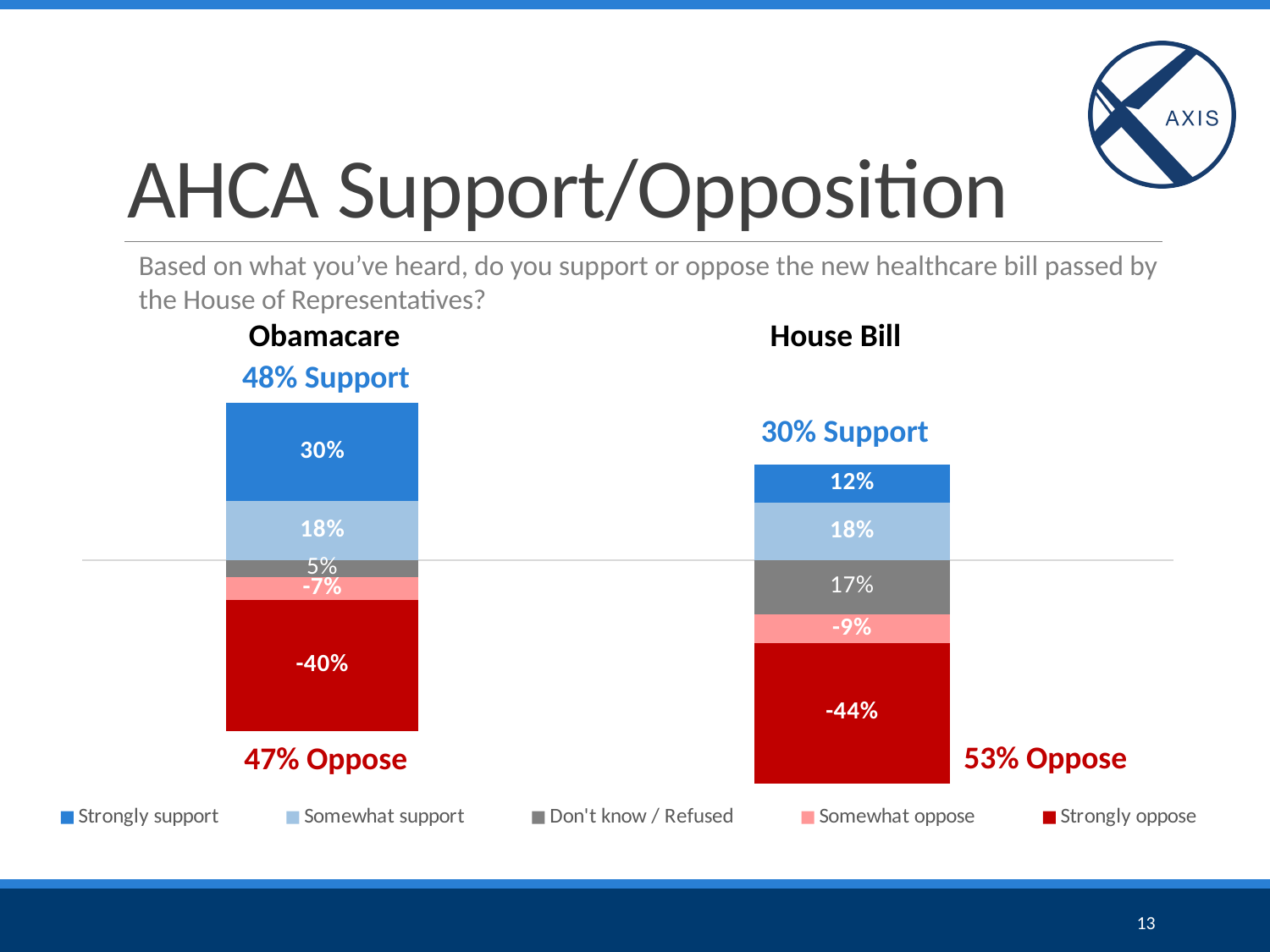

# AHCA Support/Opposition
Based on what you’ve heard, do you support or oppose the new healthcare bill passed by the House of Representatives?
Obamacare
House Bill

### Chart

| Category | Somewhat approve | Strongly approve | Don't know / Refused | Somewhat disapprove | Strongly disapprove |
|---|---|---|---|---|---|
|   | 0.18 | 0.3 | -0.05 | -0.07 | -0.4 |

### Chart

| Category | Somewhat approve | Strongly approve | Don't know / Refused | Somewhat disapprove | Strongly disapprove |
|---|---|---|---|---|---|
|   | 0.18 | 0.12 | -0.17 | -0.09 | -0.44 |
48% Support
30% Support
53% Oppose
47% Oppose

### Chart

| Category | Supportive / Do not feel strongly | Supportive / Strongly | Don't know / Refused | Opposed / Do not feel strongly | Opposed / Feel strongly |
|---|---|---|---|---|---|
|   | None | None | None | None | None |

### Chart

| Category | Strongly support | Somewhat support | Don't know / Refused | Somewhat oppose | Strongly oppose |
|---|---|---|---|---|---|
|   | None | None | None | None | None |
13